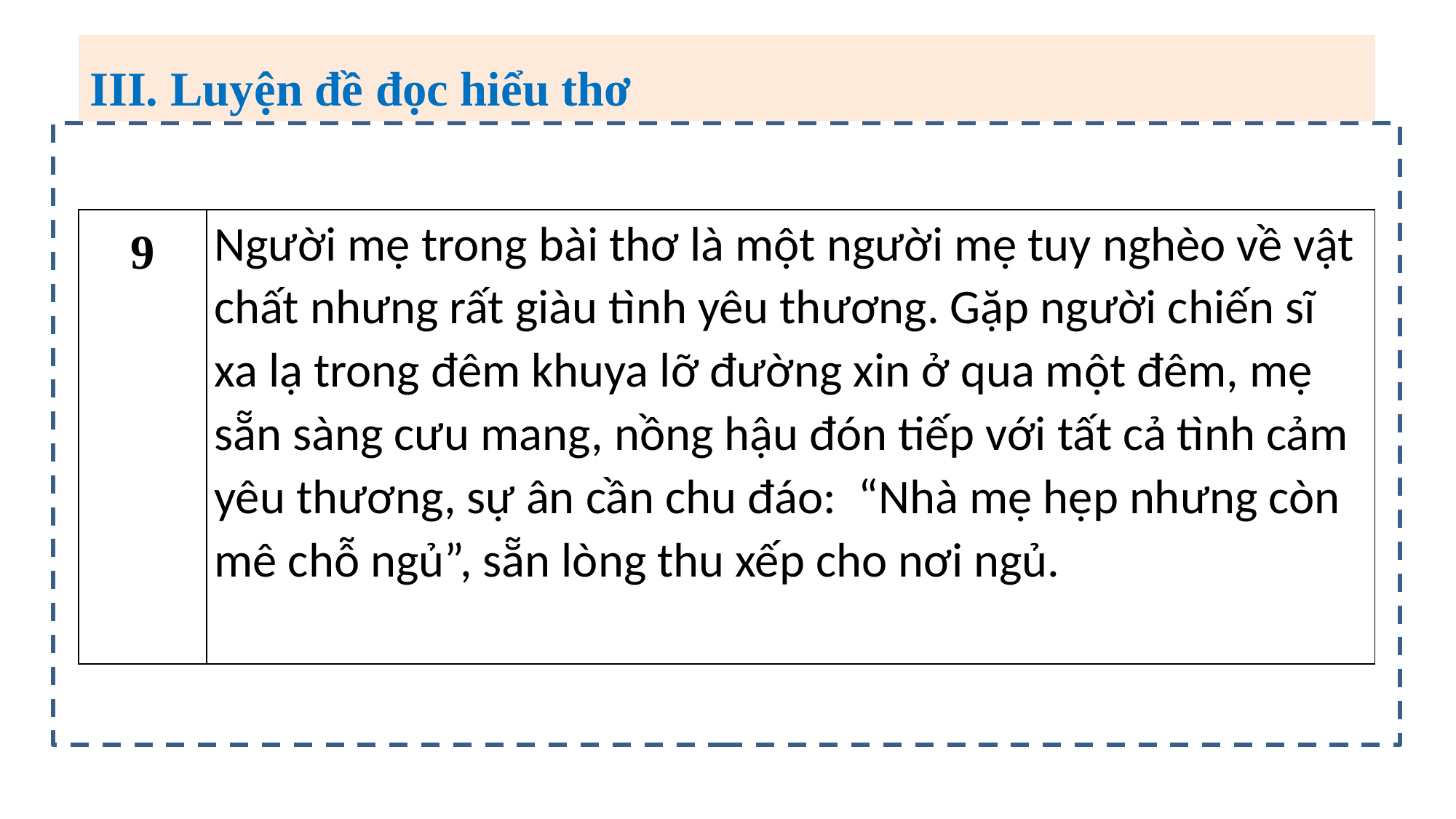

III. Luyện đề đọc hiểu thơ

| 9 | Người mẹ trong bài thơ là một người mẹ tuy nghèo về vật chất nhưng rất giàu tình yêu thương. Gặp người chiến sĩ xa lạ trong đêm khuya lỡ đường xin ở qua một đêm, mẹ sẵn sàng cưu mang, nồng hậu đón tiếp với tất cả tình cảm yêu thương, sự ân cần chu đáo: “Nhà mẹ hẹp nhưng còn mê chỗ ngủ”, sẵn lòng thu xếp cho nơi ngủ. |
| --- | --- |